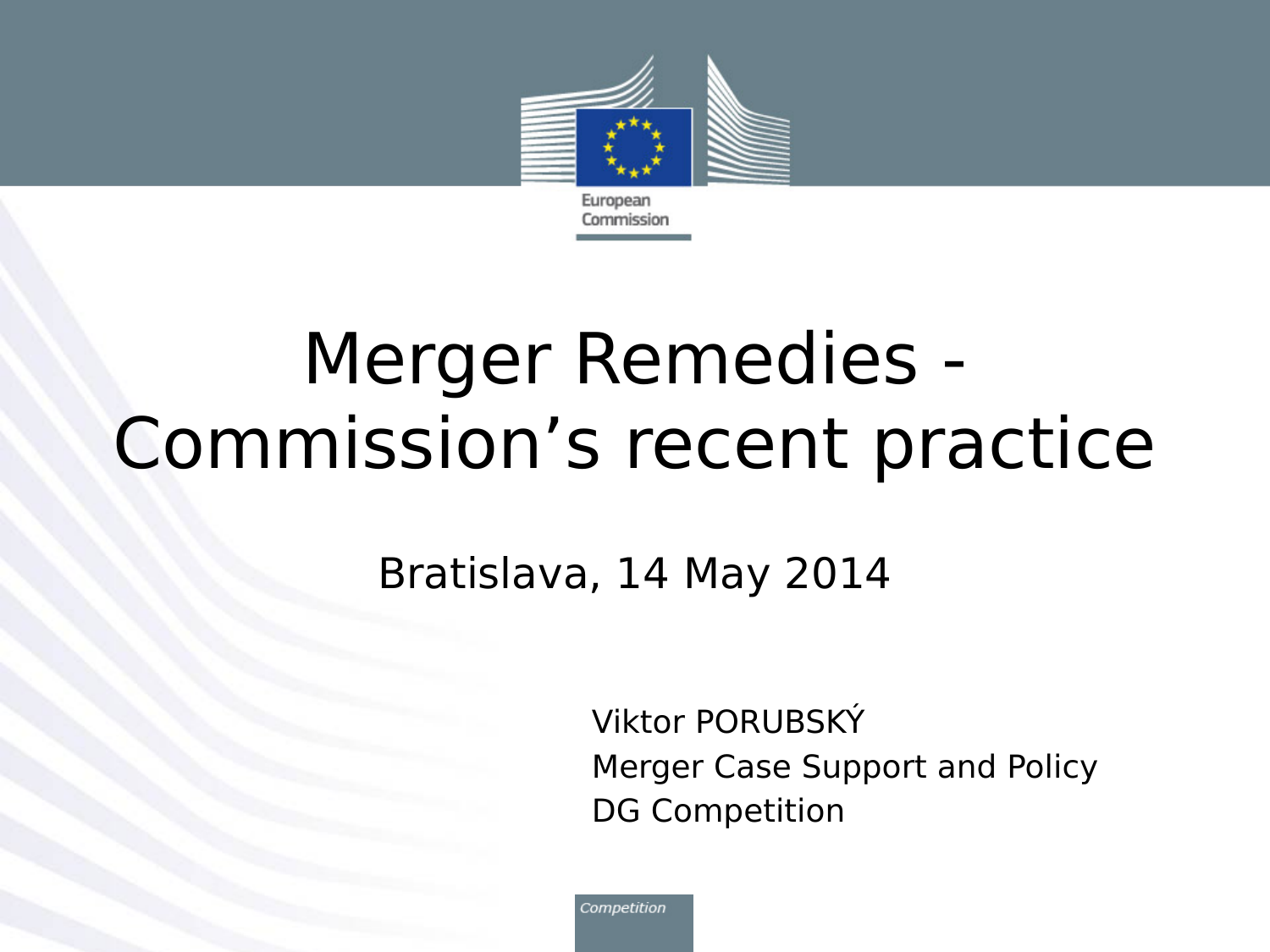

# Merger Remedies - Commission’s recent practice
Bratislava, 14 May 2014

       Viktor PORUBSKÝ
       Merger Case Support and Policy
       DG Competition